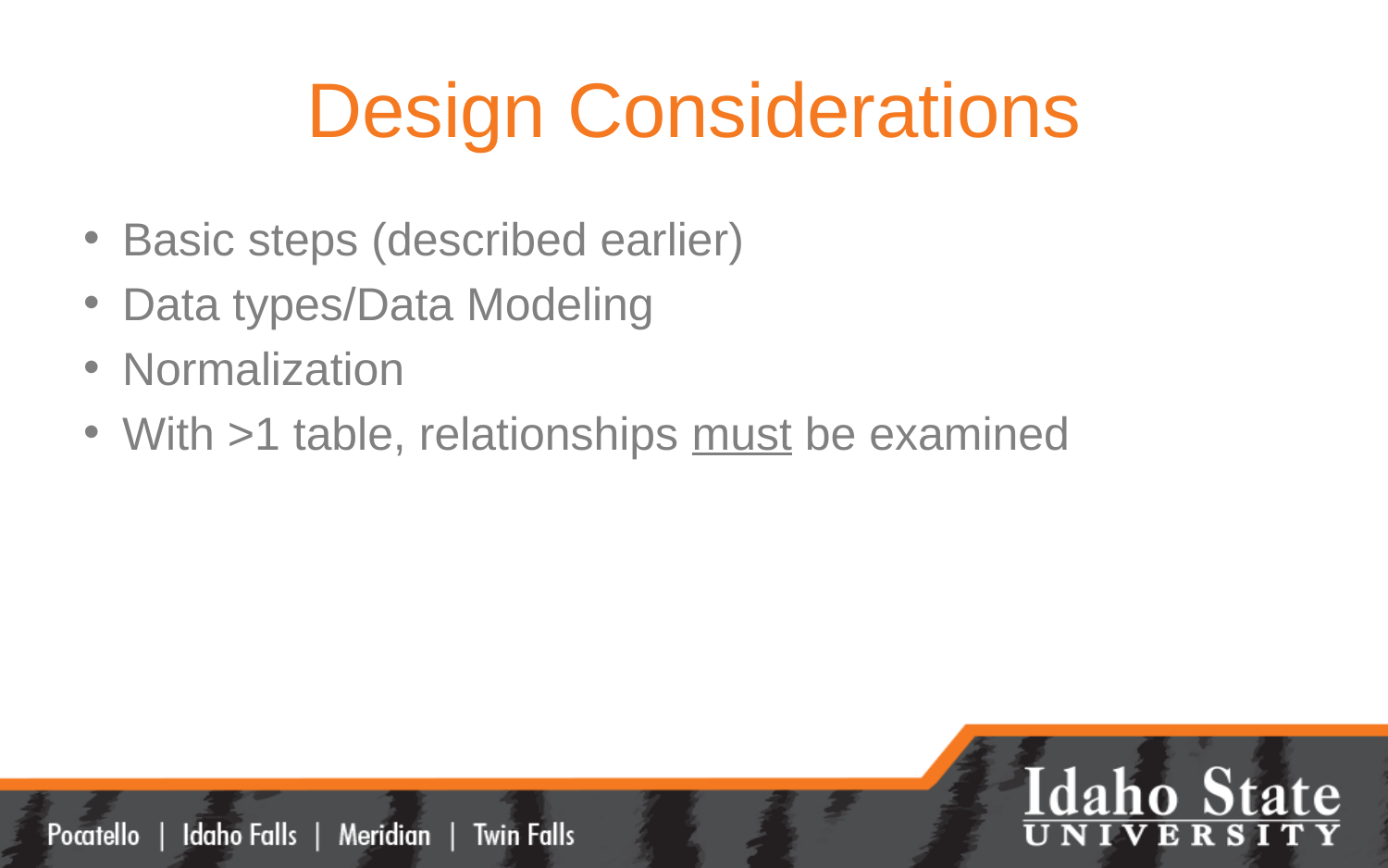

# Design Considerations
Basic steps (described earlier)
Data types/Data Modeling
Normalization
With >1 table, relationships must be examined